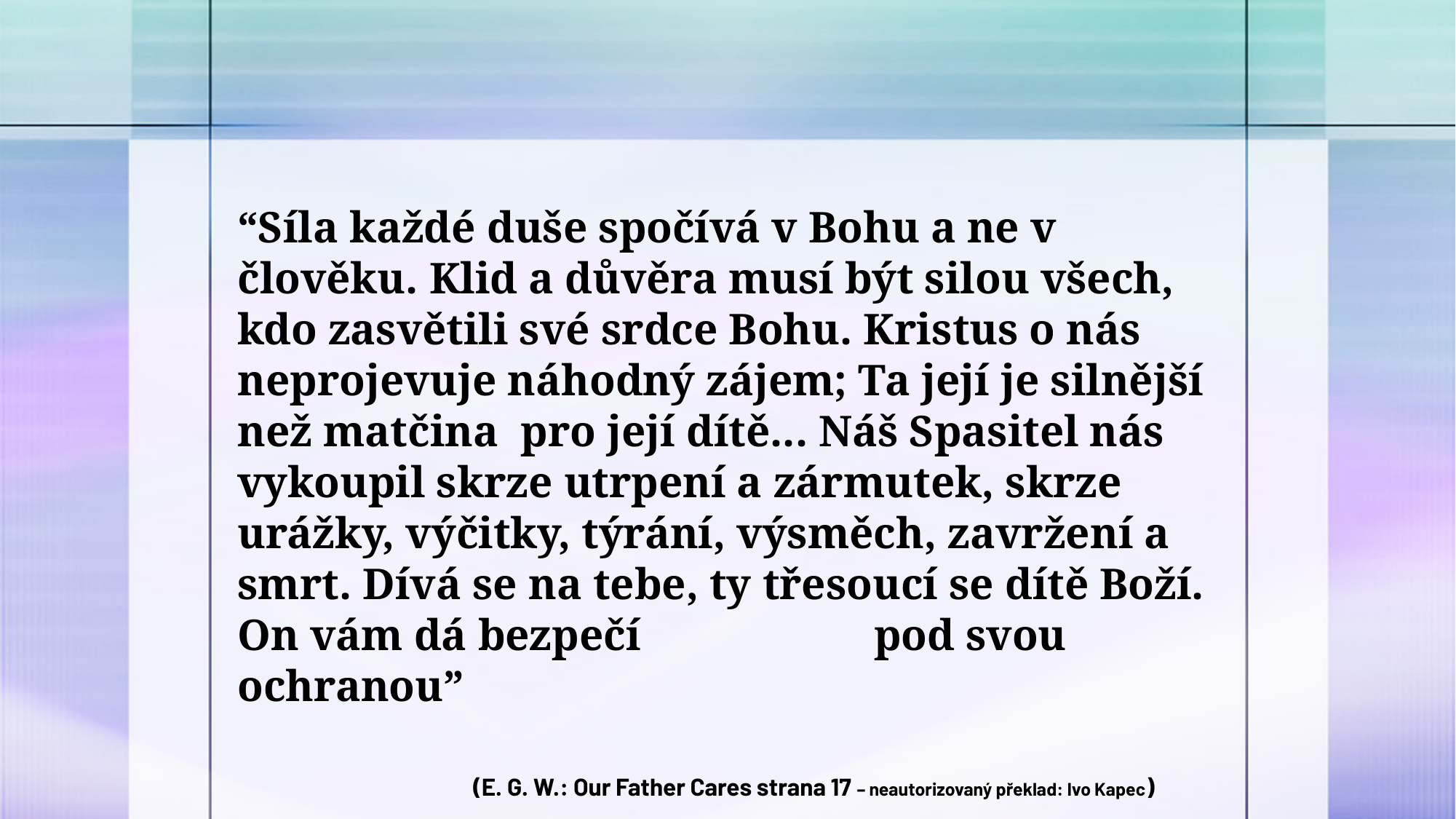

“Síla každé duše spočívá v Bohu a ne v člověku. Klid a důvěra musí být silou všech, kdo zasvětili své srdce Bohu. Kristus o nás neprojevuje náhodný zájem; Ta její je silnější než matčina  pro její dítě... Náš Spasitel nás vykoupil skrze utrpení a zármutek, skrze urážky, výčitky, týrání, výsměch, zavržení a smrt. Dívá se na tebe, ty třesoucí se dítě Boží. On vám dá bezpečí                     pod svou ochranou”
(E. G. W.: Our Father Cares strana 17 – neautorizovaný překlad: Ivo Kapec)